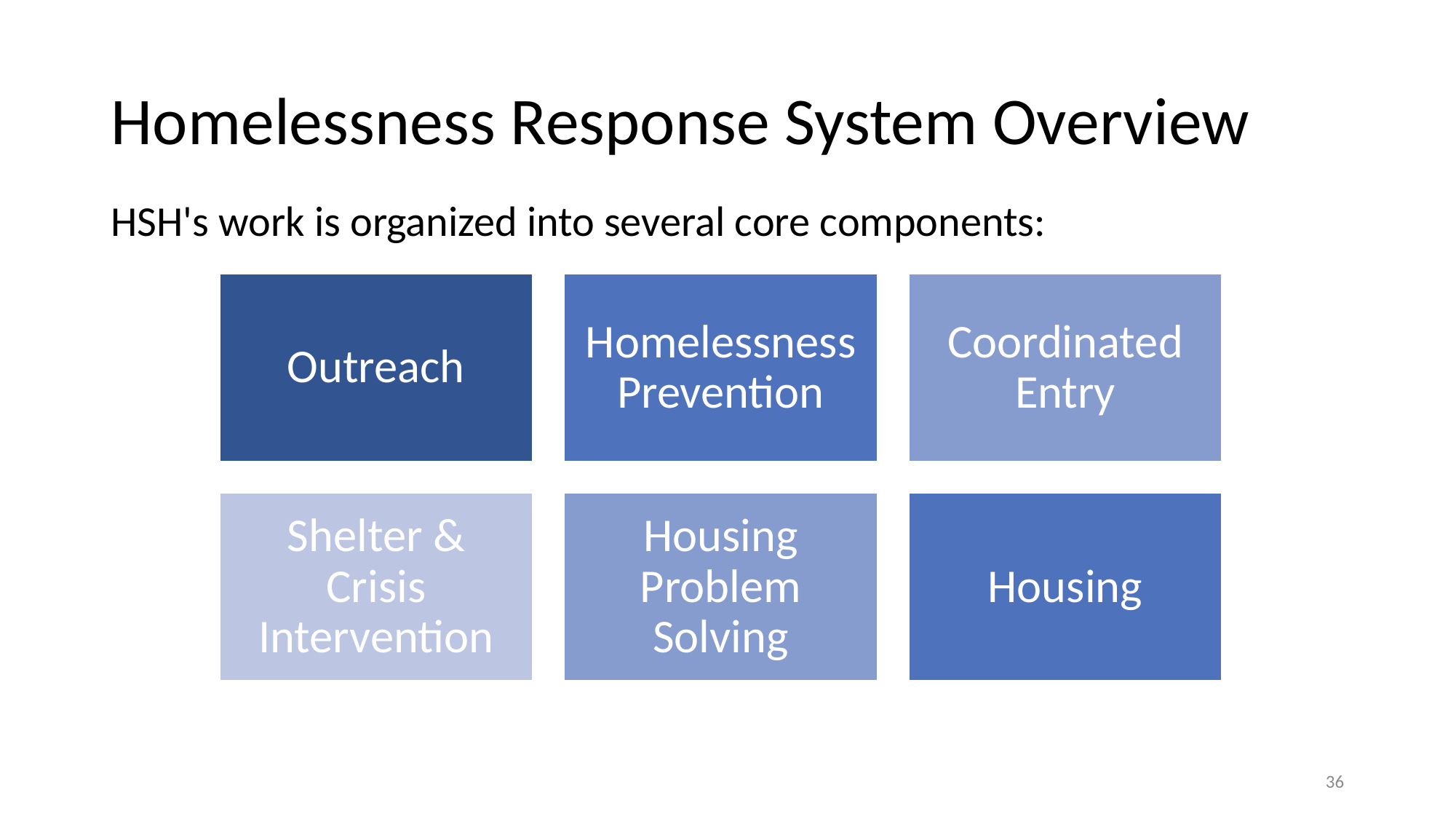

# Homelessness Response System Overview
HSH's work is organized into several core components:

Outreach
Homelessness Prevention
Coordinated Entry
Shelter & Crisis Intervention
Housing Problem Solving
Housing
36